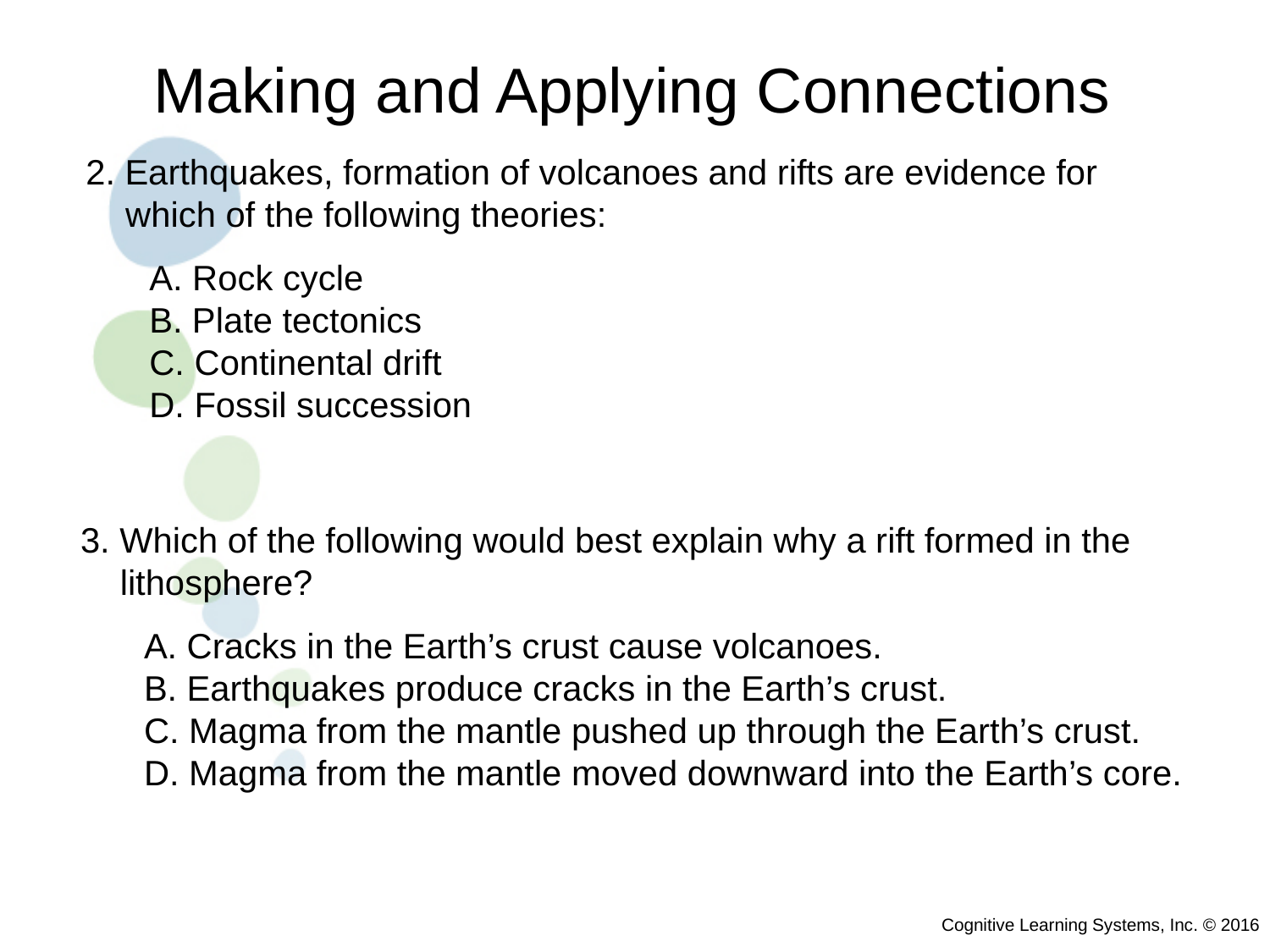

Making and Applying Connections
2. Earthquakes, formation of volcanoes and rifts are evidence for which of the following theories:
	A. Rock cycle
B. Plate tectonics
C. Continental drift
D. Fossil succession

3. Which of the following would best explain why a rift formed in the lithosphere?
	A. Cracks in the Earth’s crust cause volcanoes.
B. Earthquakes produce cracks in the Earth’s crust.
C. Magma from the mantle pushed up through the Earth’s crust.
D. Magma from the mantle moved downward into the Earth’s core.
Cognitive Learning Systems, Inc. © 2016